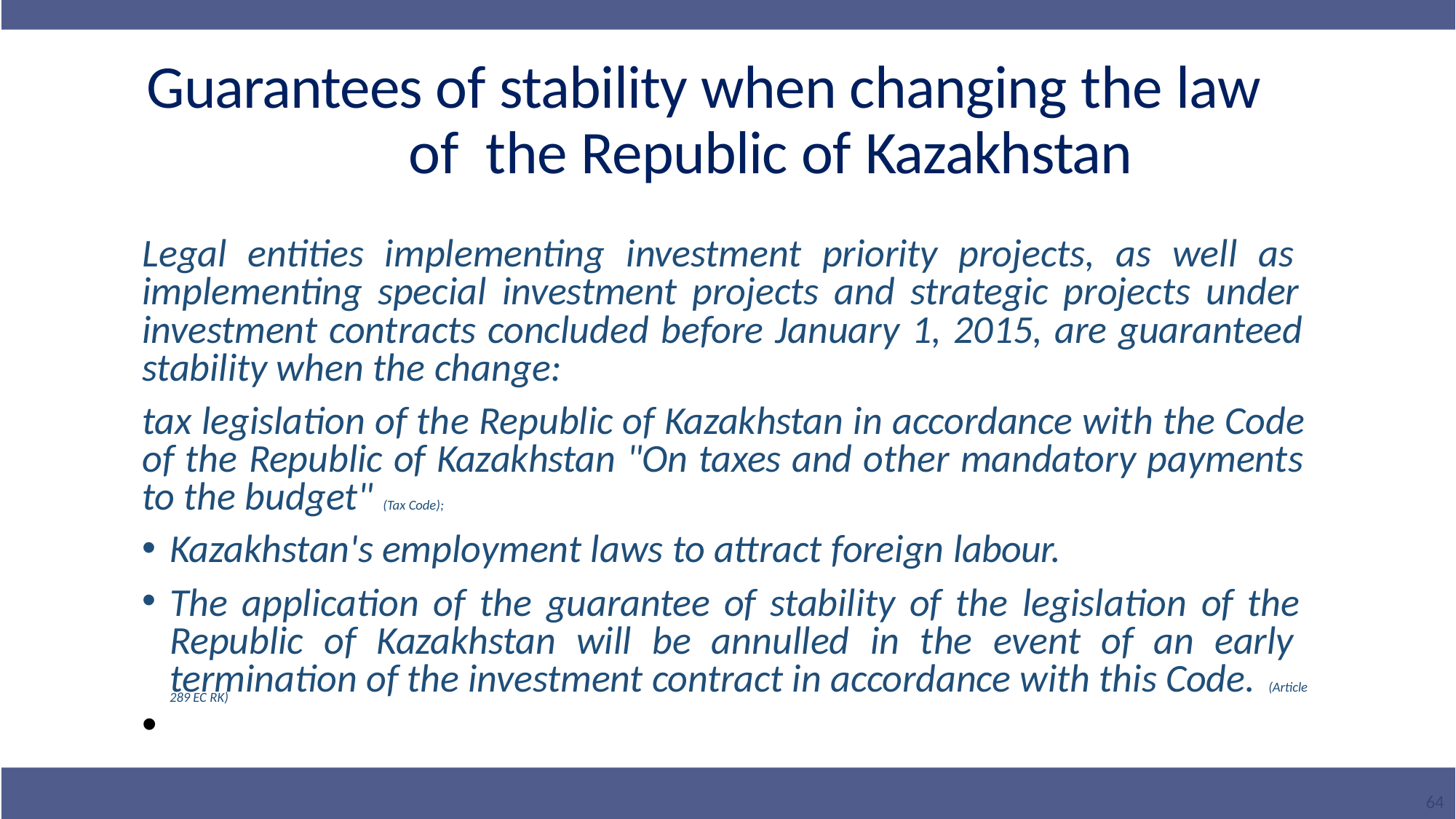

# Guarantees of stability when changing the law of  the Republic of Kazakhstan
Legal entities implementing investment priority projects, as well as  implementing special investment projects and strategic projects under  investment contracts concluded before January 1, 2015, are guaranteed  stability when the change:
tax legislation of the Republic of Kazakhstan in accordance with the Code  of the Republic of Kazakhstan "On taxes and other mandatory payments  to the budget" (Tax Code);
Kazakhstan's employment laws to attract foreign labour.
The application of the guarantee of stability of the legislation of the  Republic of Kazakhstan will be annulled in the event of an early  termination of the investment contract in accordance with this Code. (Article
289 EC RK)
•

64